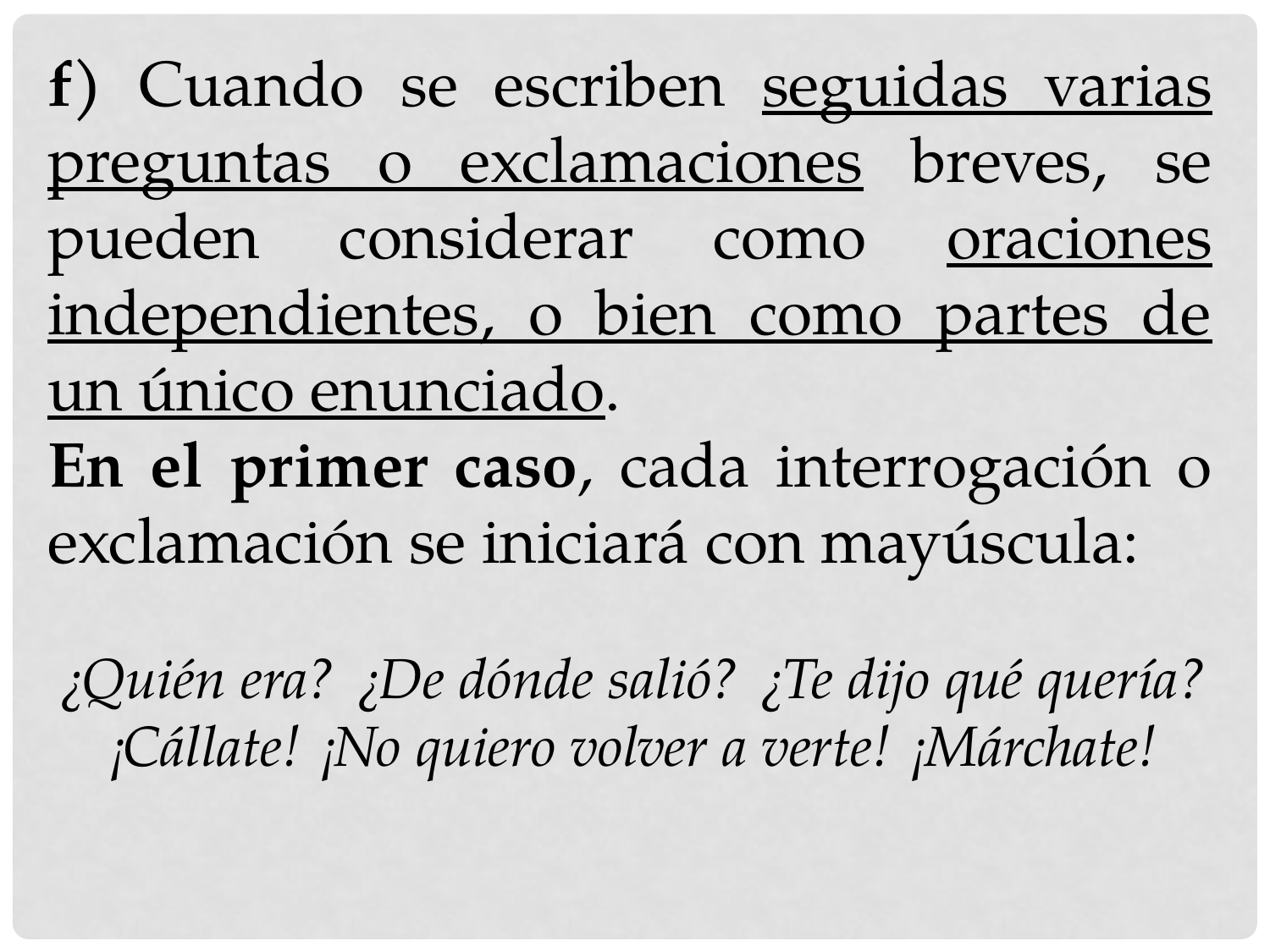

f) Cuando se escriben seguidas varias preguntas o exclamaciones breves, se pueden considerar como oraciones independientes, o bien como partes de un único enunciado.
En el primer caso, cada interrogación o exclamación se iniciará con mayúscula:
¿Quién era? ¿De dónde salió? ¿Te dijo qué quería?
¡Cállate! ¡No quiero volver a verte! ¡Márchate!